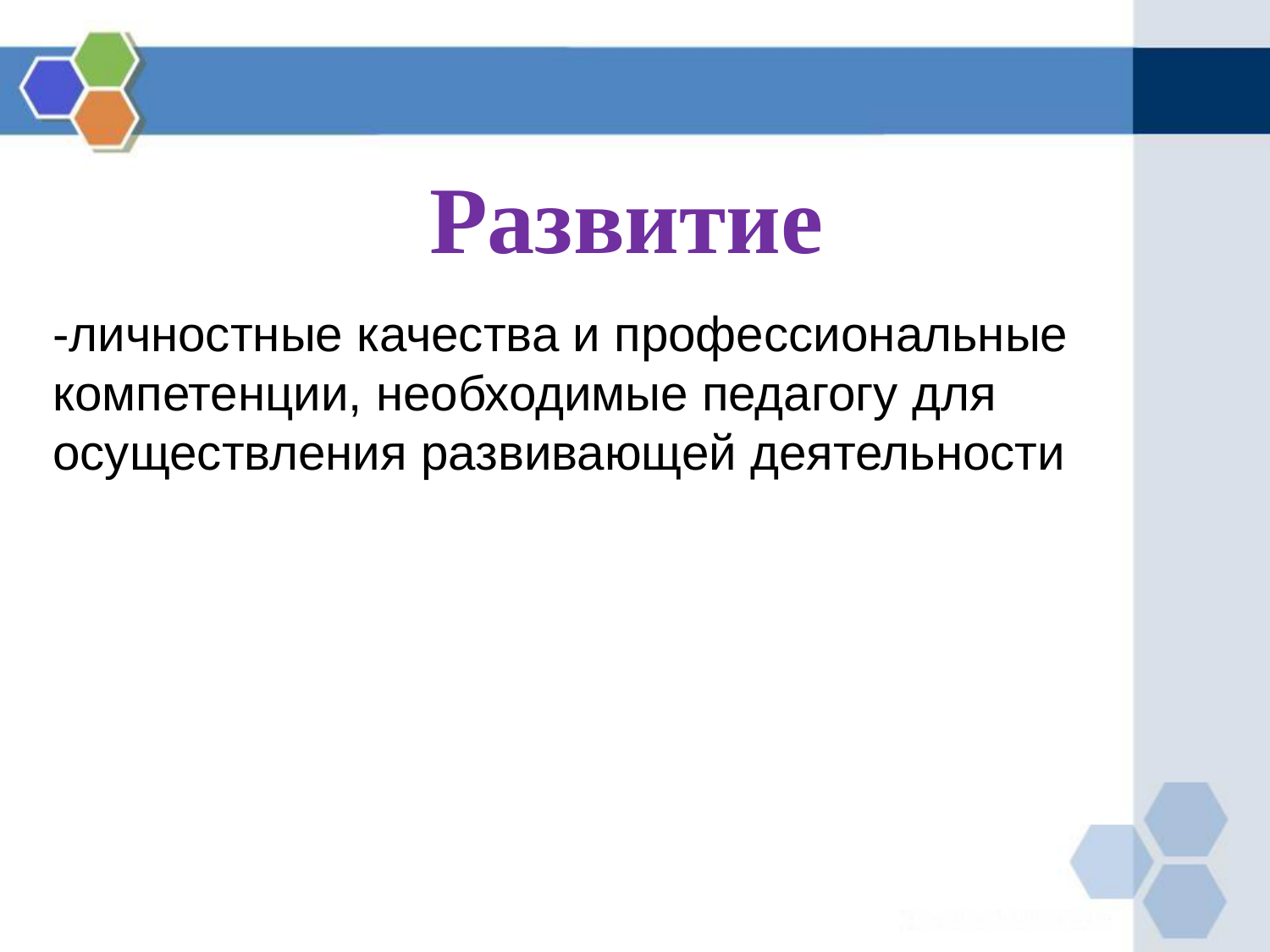

# Развитие
-личностные качества и профессиональные компетенции, необходимые педагогу для осуществления развивающей деятельности